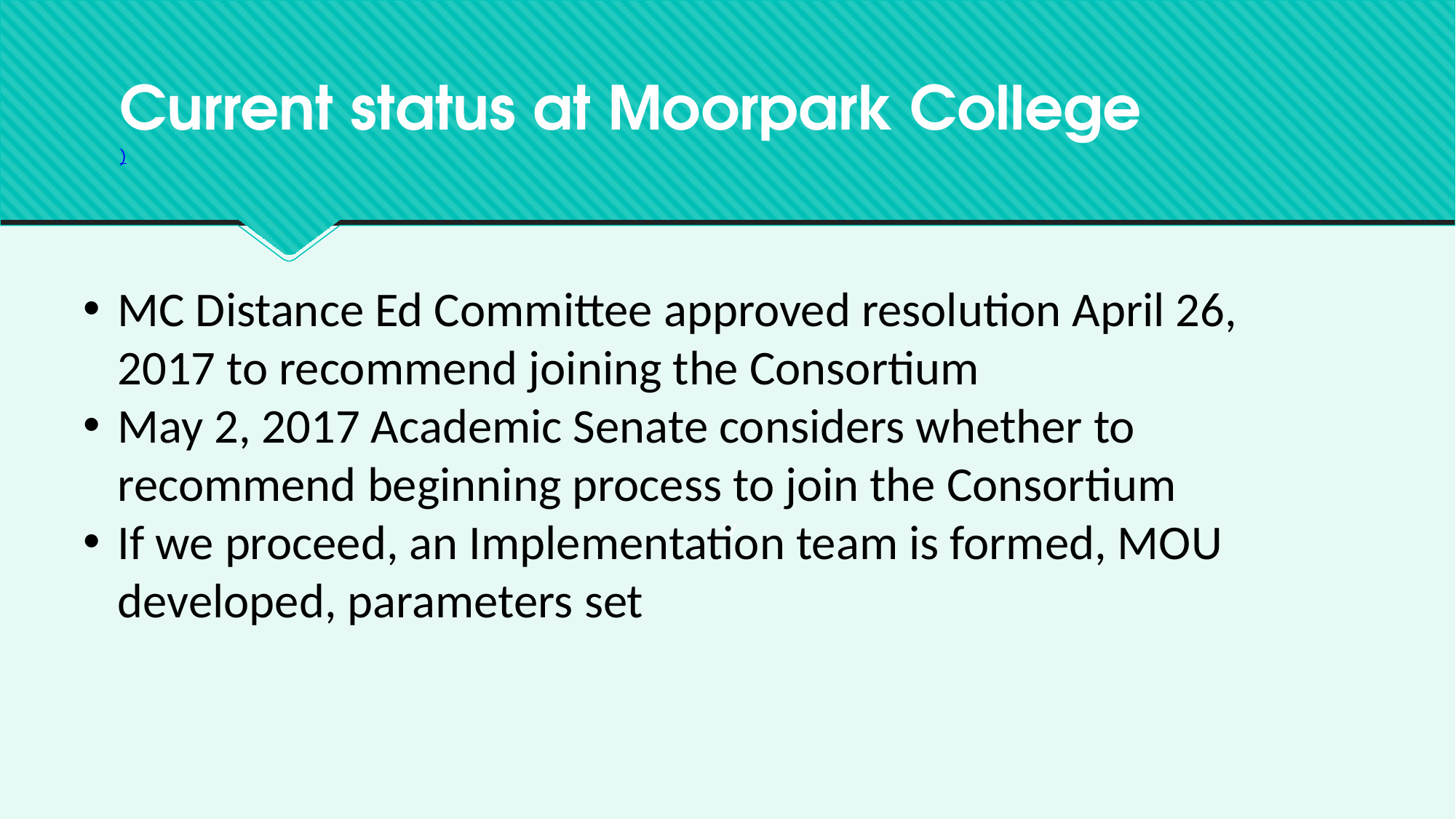

# Current status at Moorpark College
)
MC Distance Ed Committee approved resolution April 26, 2017 to recommend joining the Consortium
May 2, 2017 Academic Senate considers whether to recommend beginning process to join the Consortium
If we proceed, an Implementation team is formed, MOU developed, parameters set

v